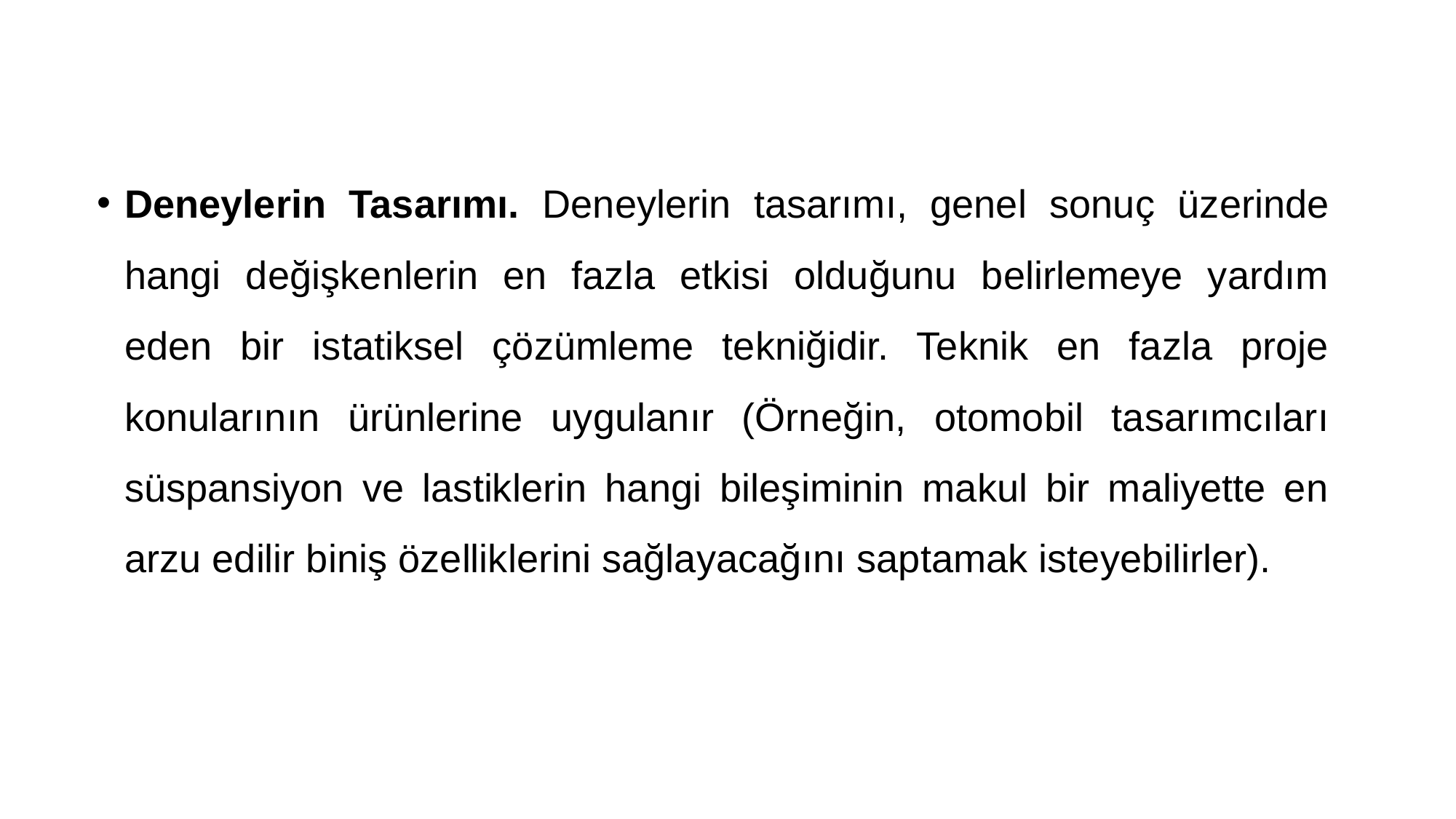

Deneylerin Tasarımı. Deneylerin tasarımı, genel sonuç üzerinde hangi değişkenlerin en fazla etkisi olduğunu belirlemeye yardım eden bir istatiksel çözümleme tekniğidir. Teknik en fazla proje konularının ürünlerine uygulanır (Örneğin, otomobil tasarımcıları süspansiyon ve lastiklerin hangi bileşiminin makul bir maliyette en arzu edilir biniş özelliklerini sağlayacağını saptamak isteyebilirler).